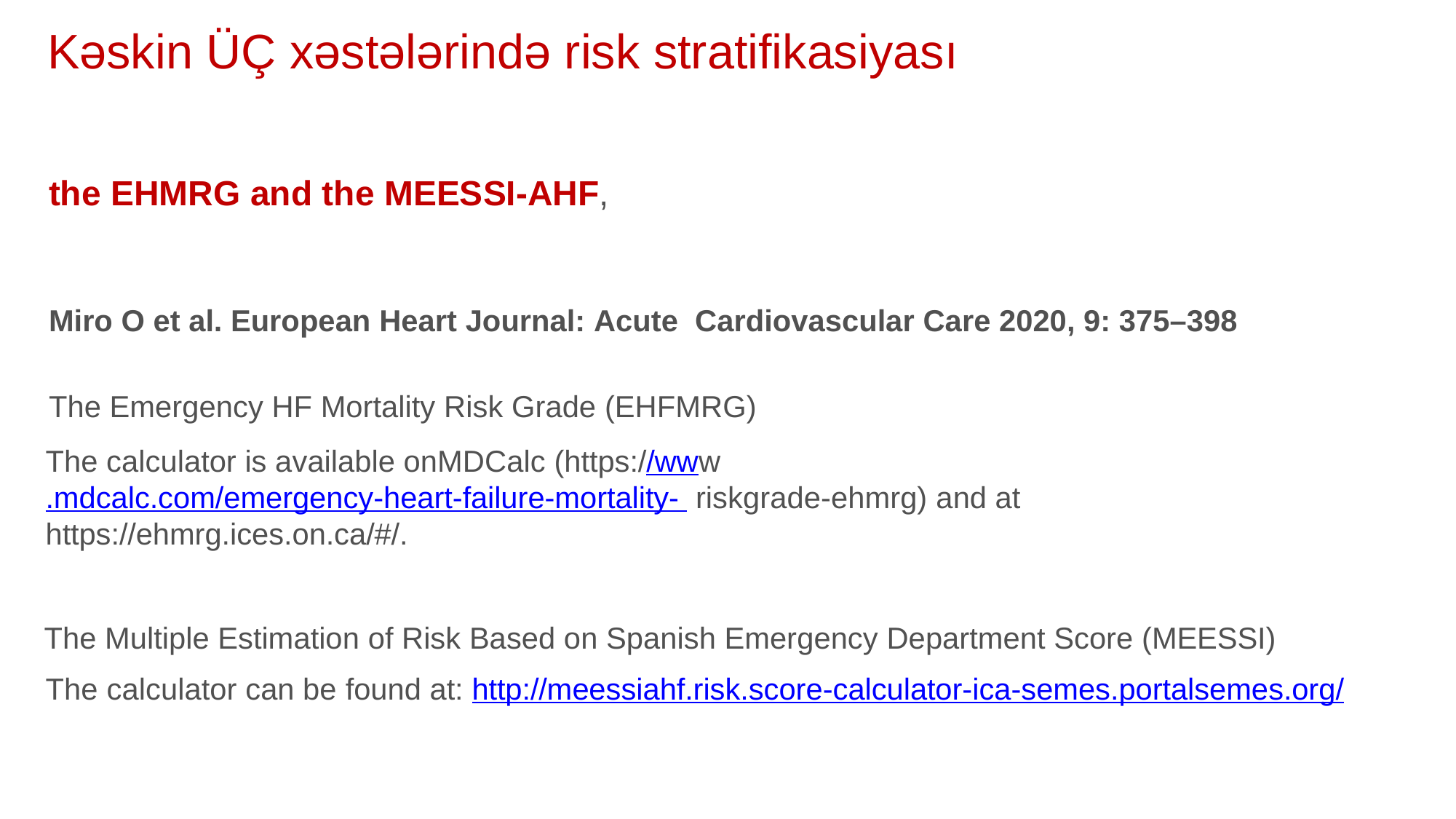

# Kəskin ÜÇ xəstələrində risk stratifikasiyası
the EHMRG and the MEESSI-AHF,

Miro O et al. European Heart Journal: Acute  Cardiovascular Care 2020, 9: 375–398

The Emergency HF Mortality Risk Grade (EHFMRG)
The calculator is available onMDCalc (https://www.mdcalc.com/emergency-heart-failure-mortality-  riskgrade-ehmrg) and at https://ehmrg.ices.on.ca/#/.

The Multiple Estimation of Risk Based on Spanish Emergency Department Score (MEESSI)
The calculator can be found at: http://meessiahf.risk.score-calculator-ica-semes.portalsemes.org/